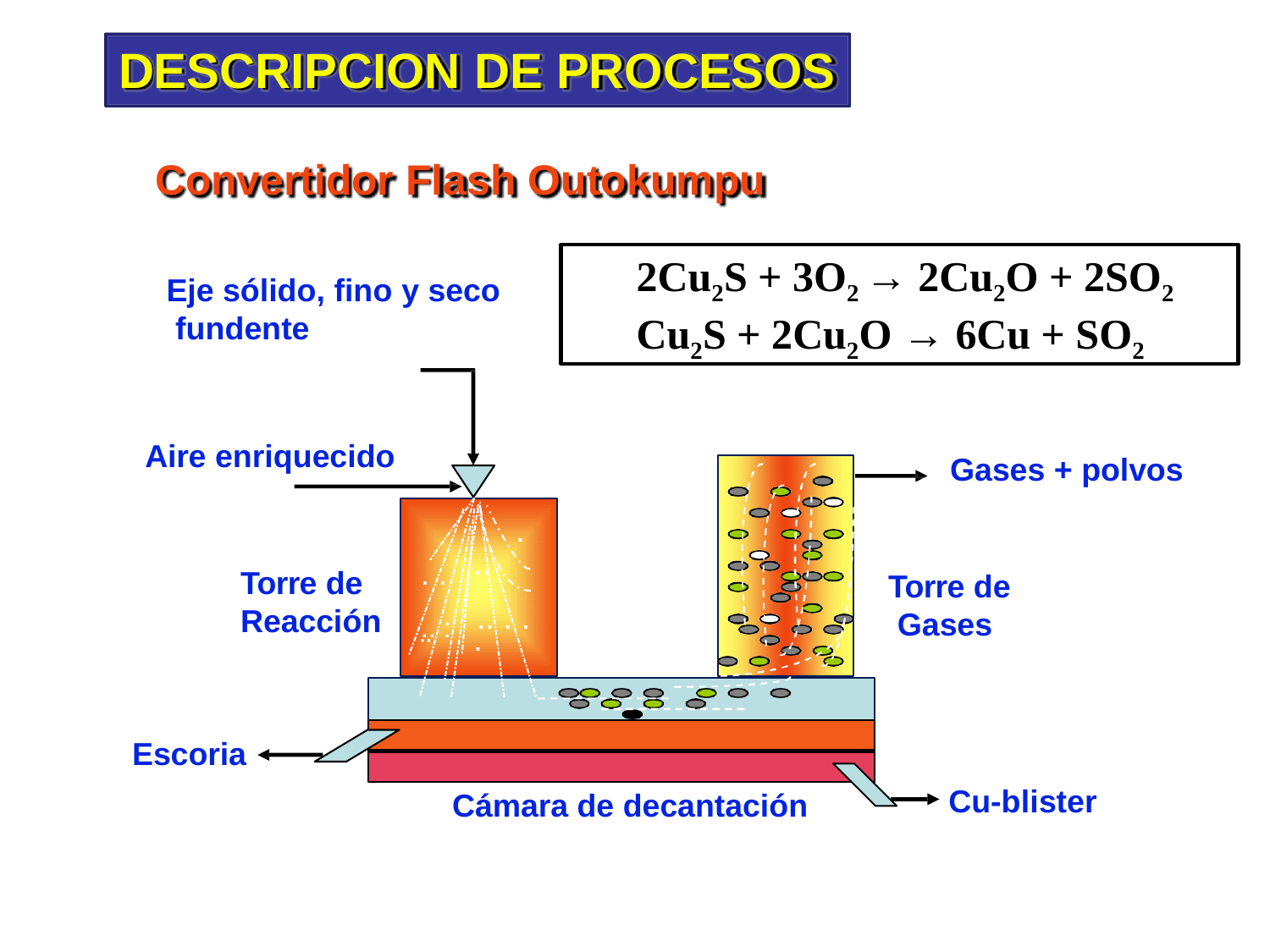

# DESCRIPCION DE PROCESOS

Convertidor Flash Outokumpu

2Cu2S + 3O2 → 2Cu2O + 2SO2  Cu2S + 2Cu2O → 6Cu + SO2
Eje sólido, fino y seco  fundente

Aire enriquecido
Gases + polvos

.

..
. .
Torre de
Torre de  Gases
.. :	.. . .
Reacción
.
¨

Escoria

Cu-blister
Cámara de decantación